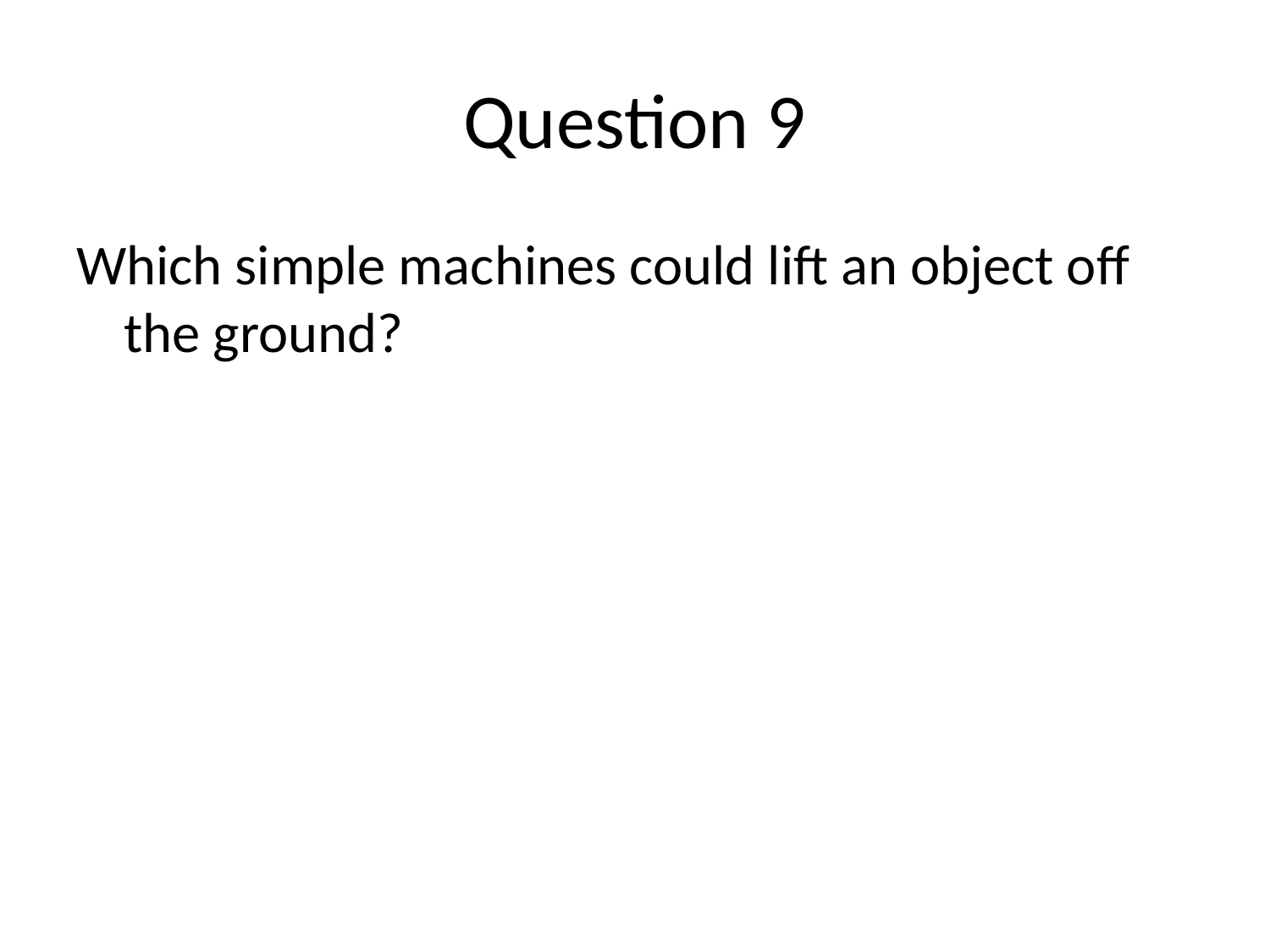

# Question 9
Which simple machines could lift an object off the ground?